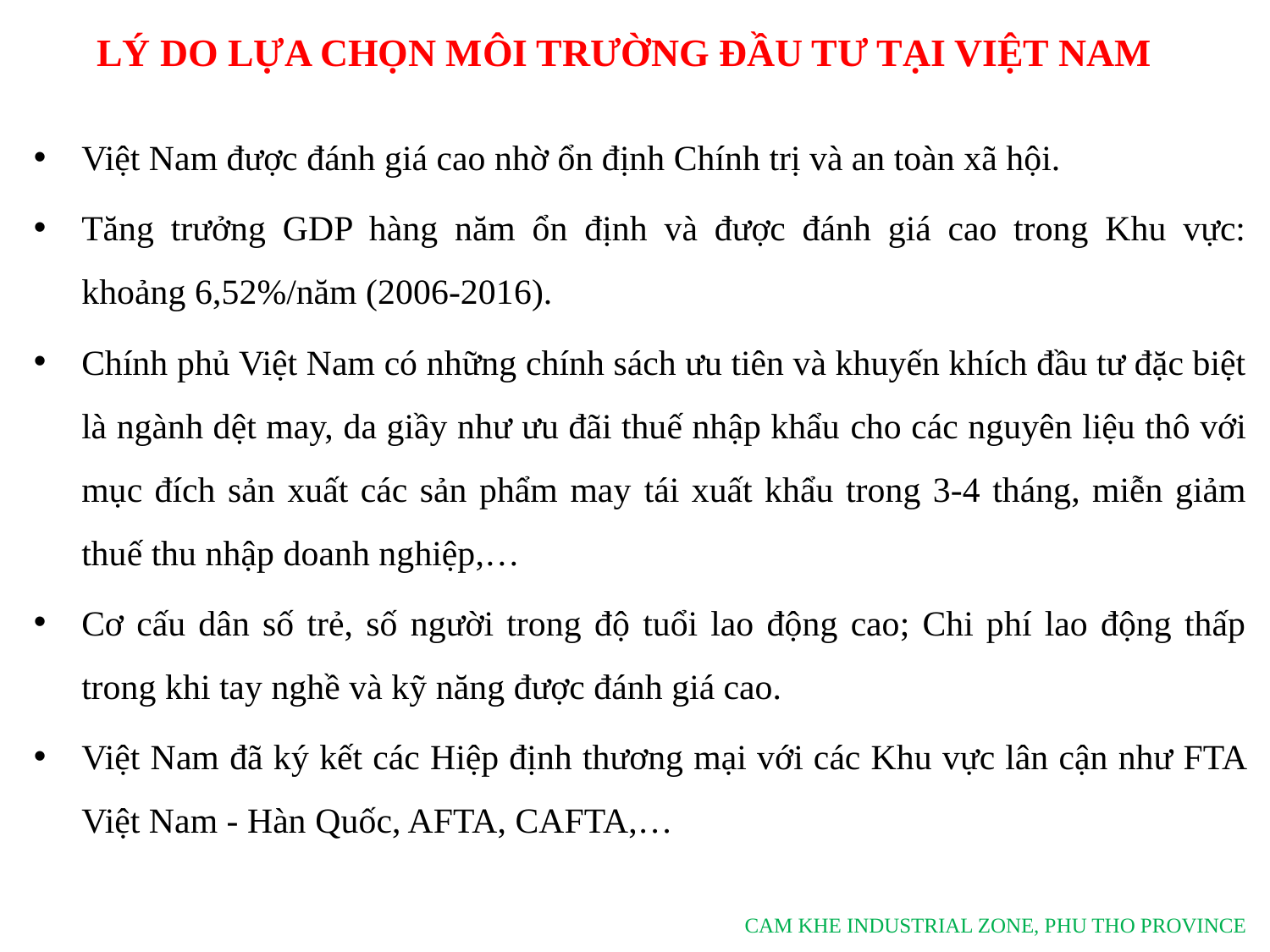

LÝ DO LỰA CHỌN MÔI TRƯỜNG ĐẦU TƯ TẠI VIỆT NAM
Việt Nam được đánh giá cao nhờ ổn định Chính trị và an toàn xã hội.
Tăng trưởng GDP hàng năm ổn định và được đánh giá cao trong Khu vực: khoảng 6,52%/năm (2006-2016).
Chính phủ Việt Nam có những chính sách ưu tiên và khuyến khích đầu tư đặc biệt là ngành dệt may, da giầy như ưu đãi thuế nhập khẩu cho các nguyên liệu thô với mục đích sản xuất các sản phẩm may tái xuất khẩu trong 3-4 tháng, miễn giảm thuế thu nhập doanh nghiệp,…
Cơ cấu dân số trẻ, số người trong độ tuổi lao động cao; Chi phí lao động thấp trong khi tay nghề và kỹ năng được đánh giá cao.
Việt Nam đã ký kết các Hiệp định thương mại với các Khu vực lân cận như FTA Việt Nam - Hàn Quốc, AFTA, CAFTA,…

CAM KHE INDUSTRIAL ZONE, PHU THO PROVINCE